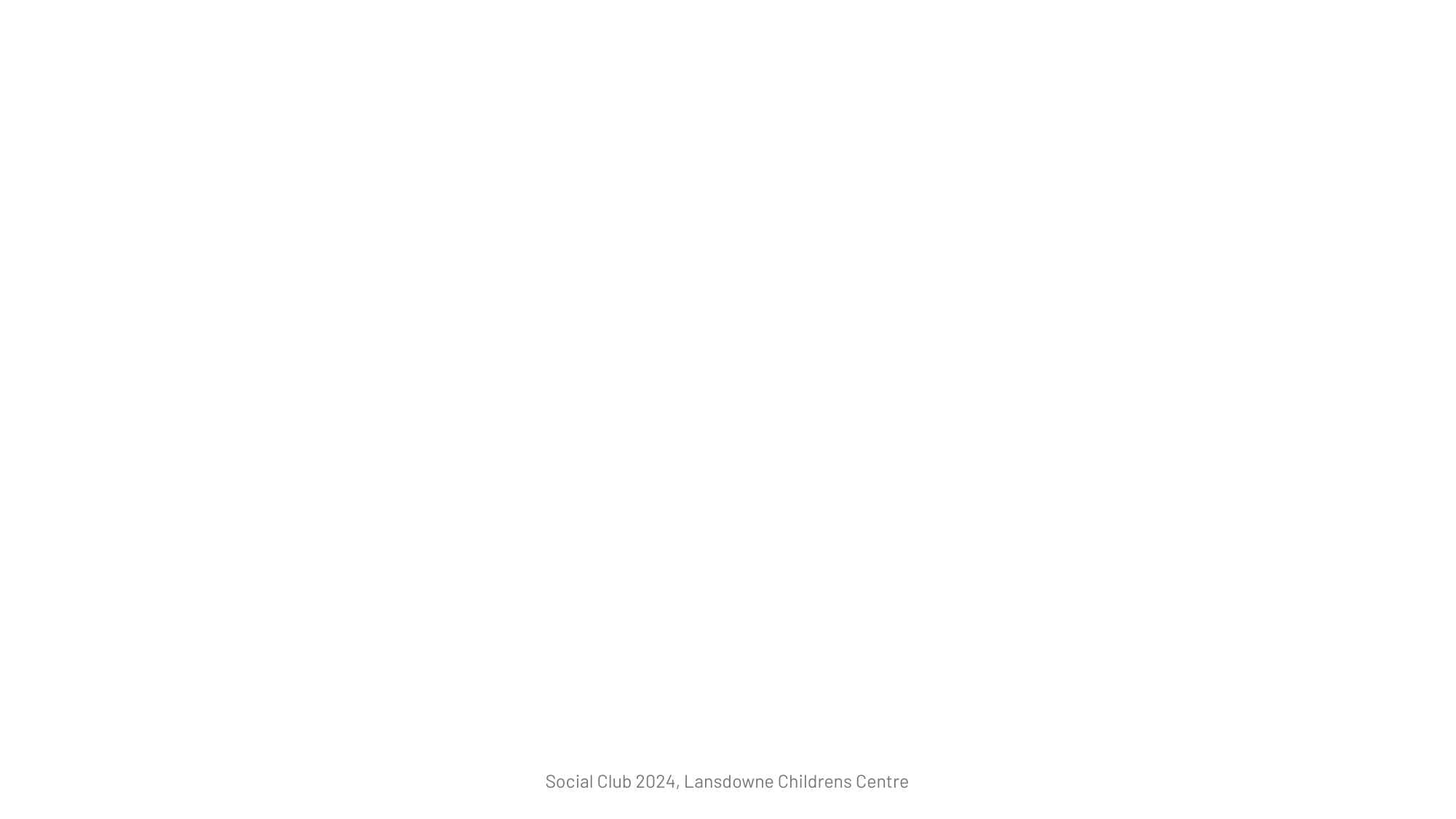

#

Social Club 2024, Lansdowne Childrens Centre